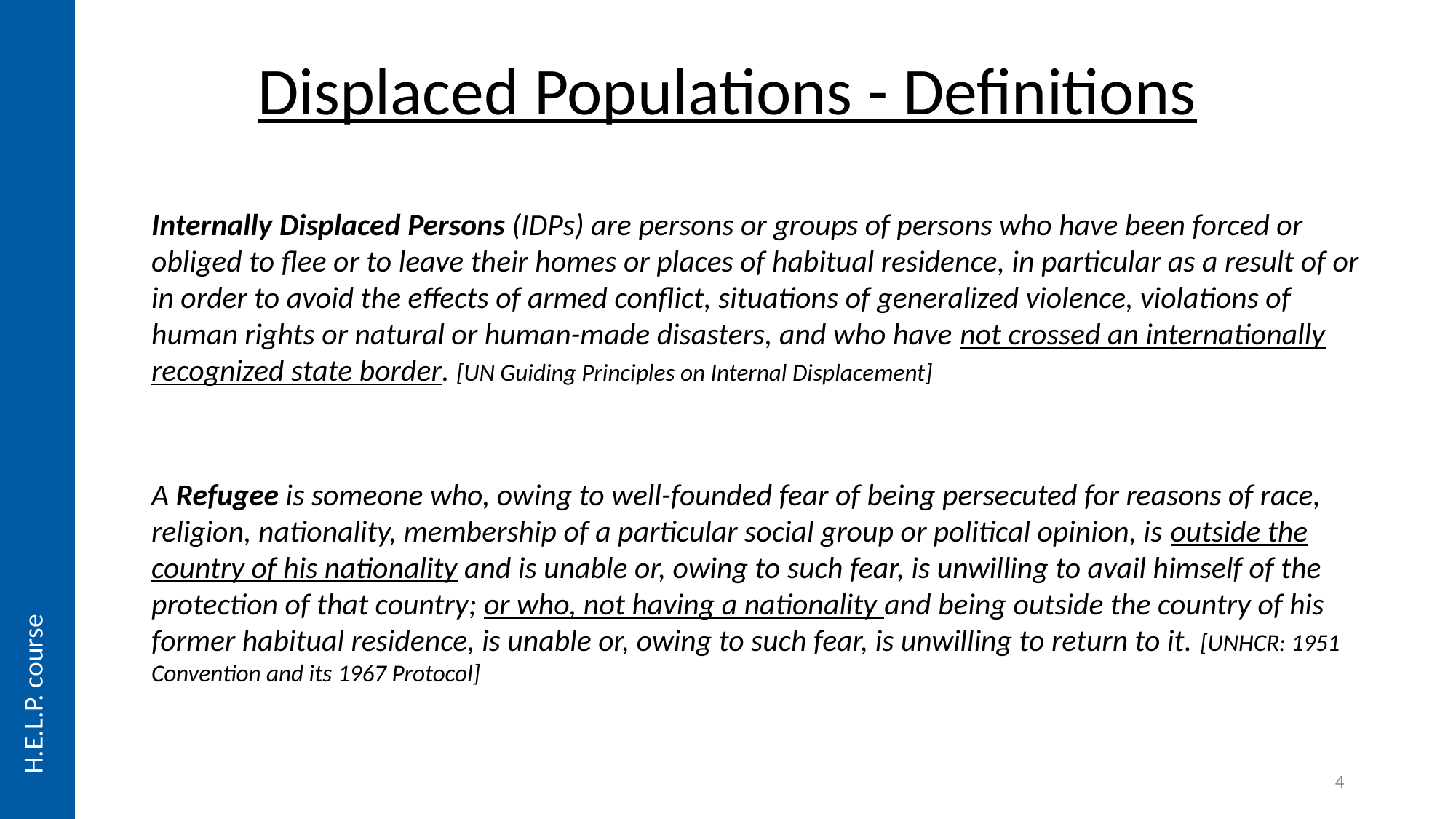

Displaced Populations - Definitions
Internally Displaced Persons (IDPs) are persons or groups of persons who have been forced or obliged to flee or to leave their homes or places of habitual residence, in particular as a result of or in order to avoid the effects of armed conflict, situations of generalized violence, violations of human rights or natural or human-made disasters, and who have not crossed an internationally recognized state border. [UN Guiding Principles on Internal Displacement]
A Refugee is someone who, owing to well-founded fear of being persecuted for reasons of race, religion, nationality, membership of a particular social group or political opinion, is outside the country of his nationality and is unable or, owing to such fear, is unwilling to avail himself of the protection of that country; or who, not having a nationality and being outside the country of his former habitual residence, is unable or, owing to such fear, is unwilling to return to it. [UNHCR: 1951 Convention and its 1967 Protocol]
4